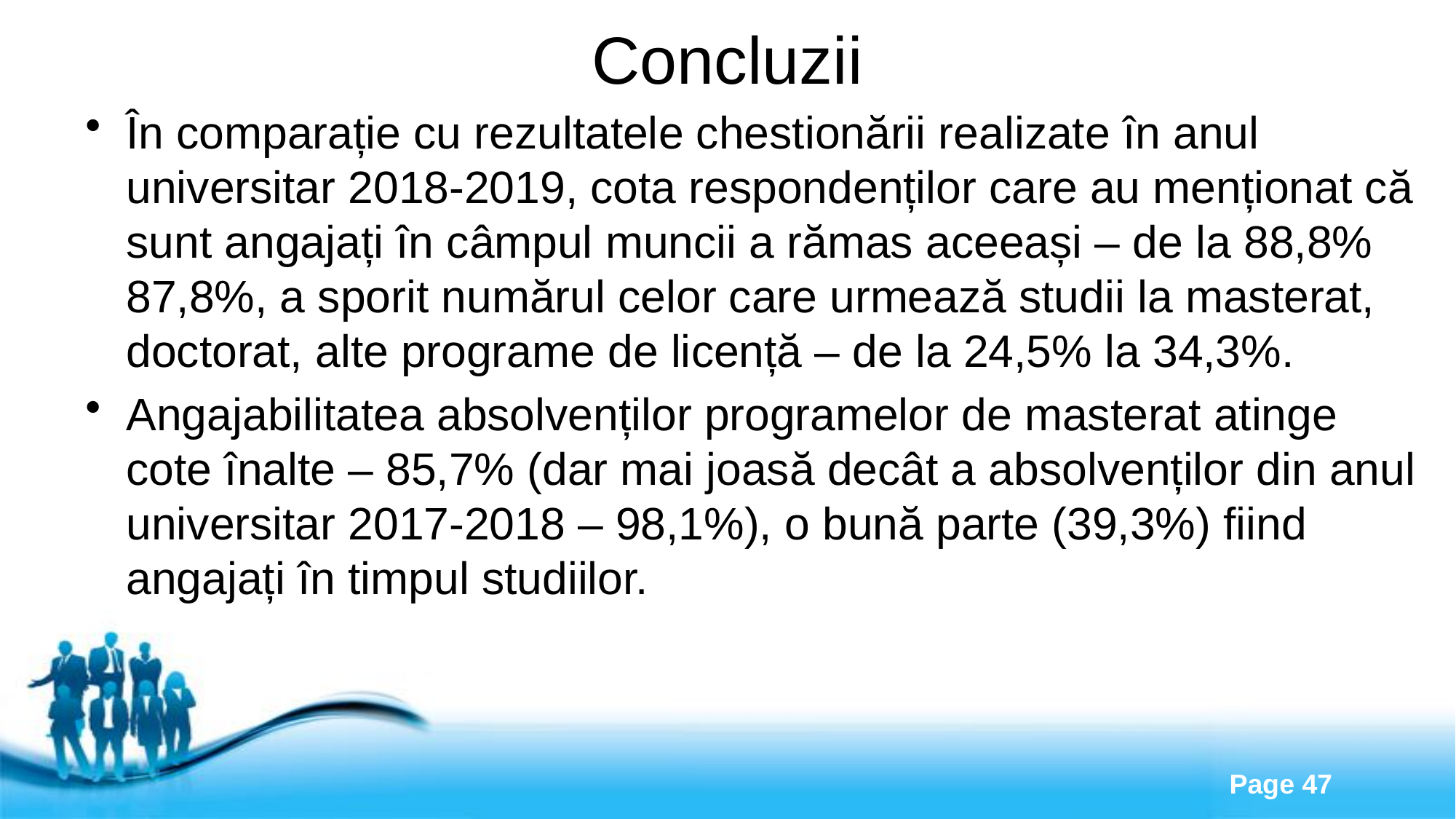

# Concluzii
În comparație cu rezultatele chestionării realizate în anul universitar 2018-2019, cota respondenților care au menționat că sunt angajați în câmpul muncii a rămas aceeași – de la 88,8% 87,8%, a sporit numărul celor care urmează studii la masterat, doctorat, alte programe de licență – de la 24,5% la 34,3%.
Angajabilitatea absolvenților programelor de masterat atinge cote înalte – 85,7% (dar mai joasă decât a absolvenților din anul universitar 2017-2018 – 98,1%), o bună parte (39,3%) fiind angajați în timpul studiilor.